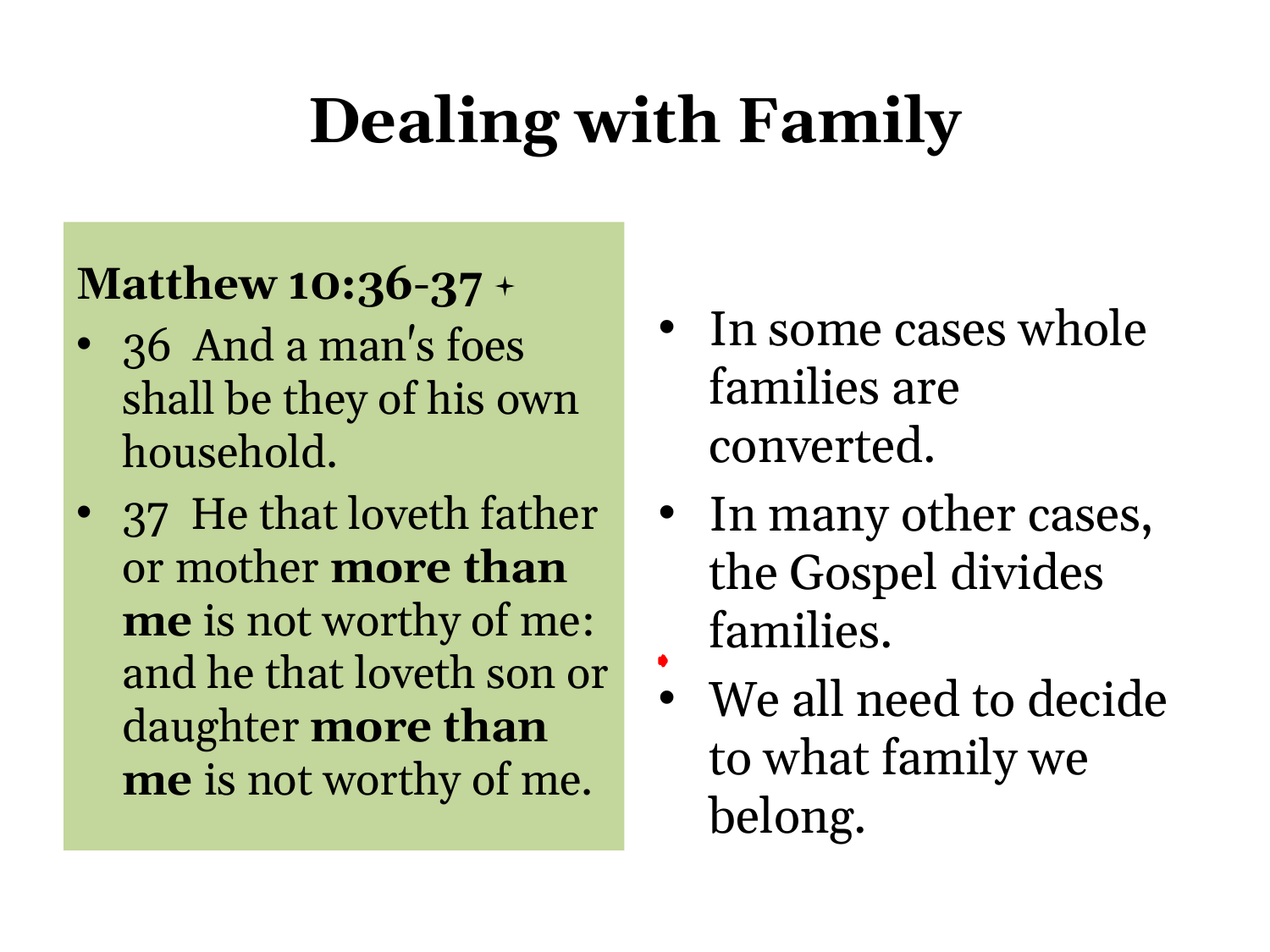

# Dealing with Family

Matthew 10:36-37
36  And a man's foes shall be they of his own household.
37  He that loveth father or mother more than me is not worthy of me: and he that loveth son or daughter more than me is not worthy of me.

In some cases whole families are converted.
In many other cases, the Gospel divides families.
We all need to decide to what family we belong.